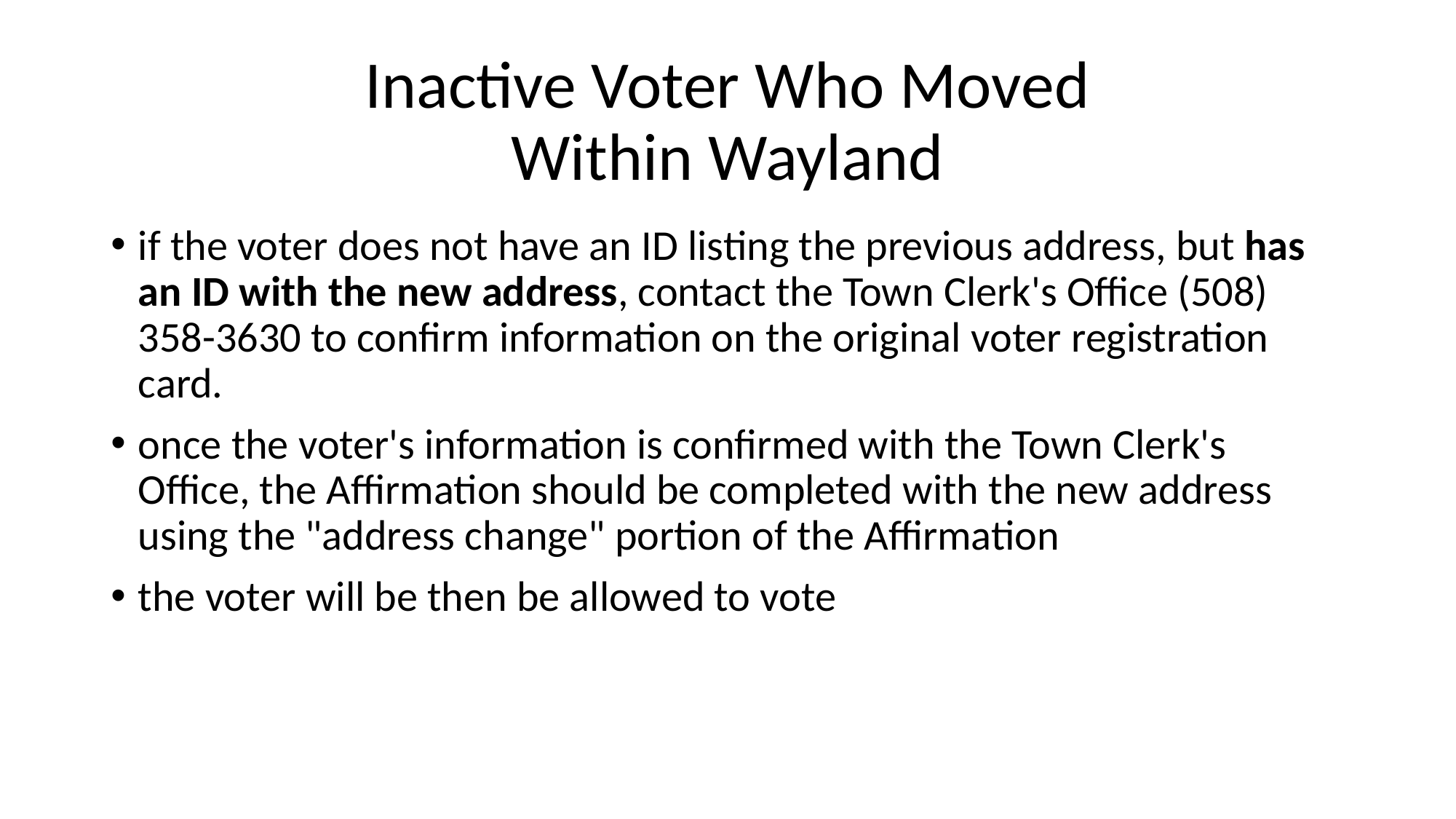

# Inactive Voter Who Moved Within Wayland
if the voter does not have an ID listing the previous address, but has an ID with the new address, contact the Town Clerk's Office (508) 358-3630 to confirm information on the original voter registration card.
once the voter's information is confirmed with the Town Clerk's Office, the Affirmation should be completed with the new address using the "address change" portion of the Affirmation
the voter will be then be allowed to vote